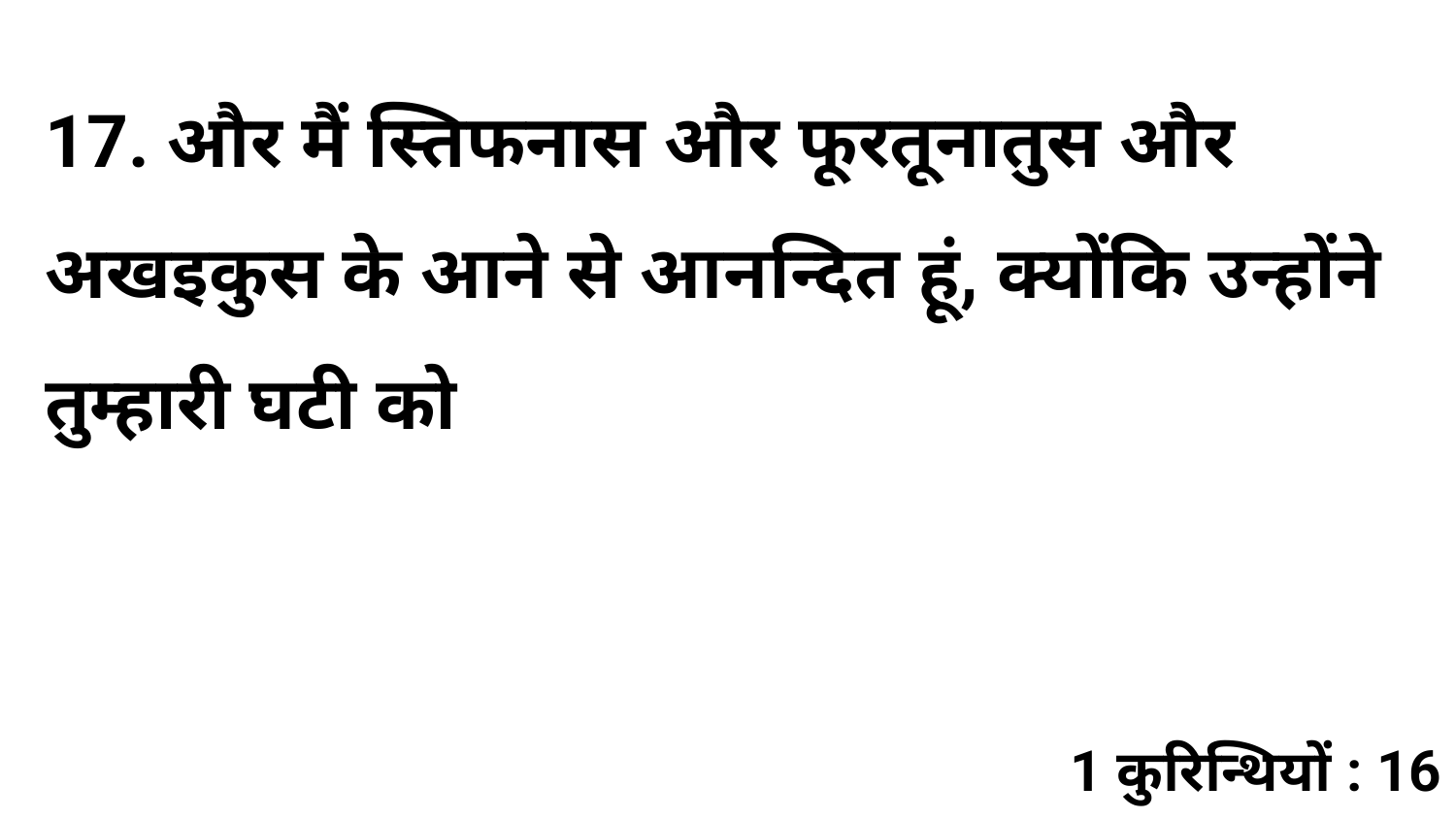

17. और मैं स्तिफनास और फूरतूनातुस और अखइकुस के आने से आनन्दित हूं, क्योंकि उन्होंने तुम्हारी घटी को
1 कुरिन्थियों : 16